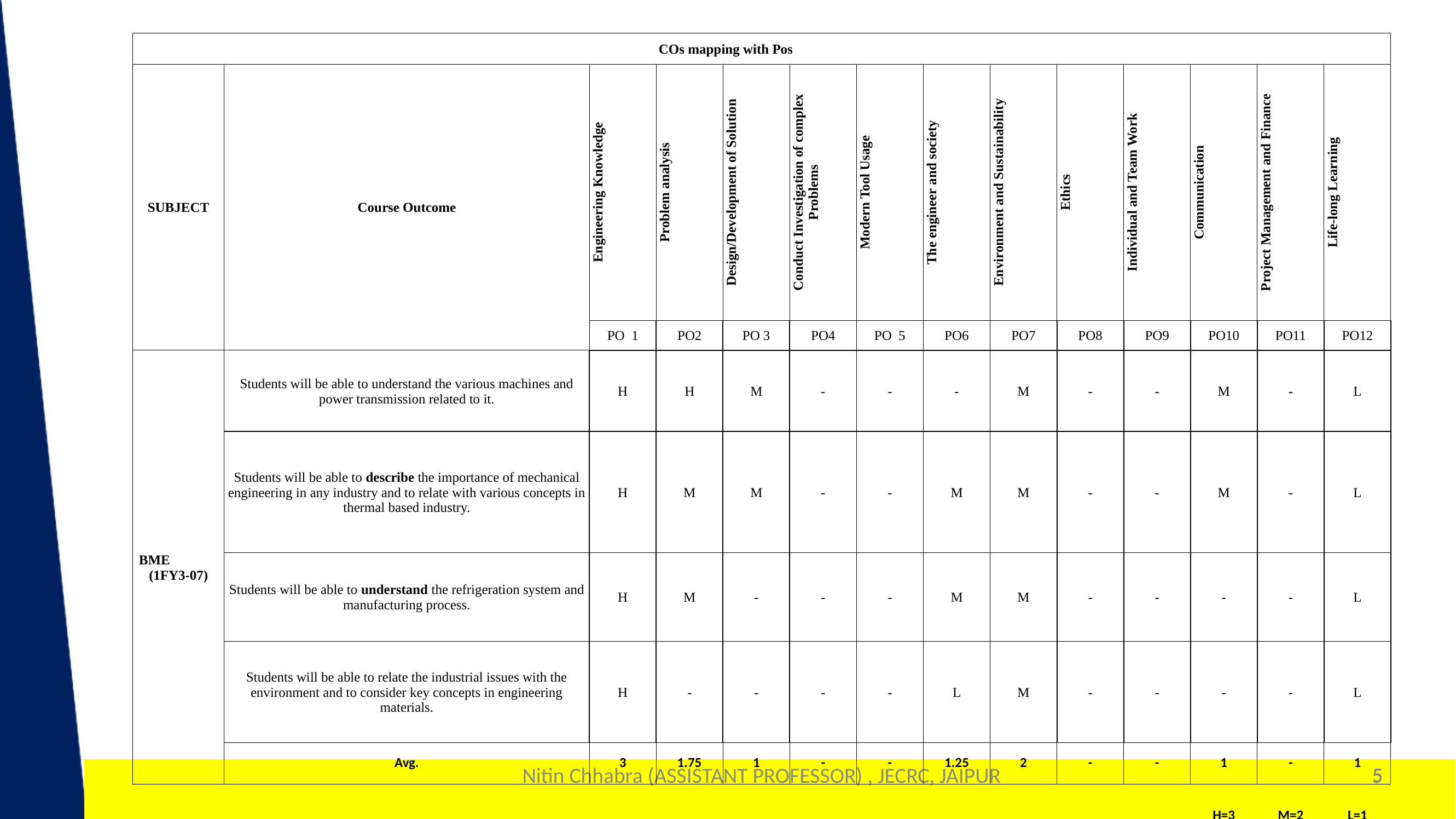

| COs mapping with Pos |  |  |  |  |  |  |  |  |  |  |  |  |  |
| --- | --- | --- | --- | --- | --- | --- | --- | --- | --- | --- | --- | --- | --- |
| SUBJECT | Course Outcome | Engineering Knowledge | Problem analysis | Design/Development of Solution | Conduct Investigation of complex Problems | Modern Tool Usage | The engineer and society | Environment and Sustainability | Ethics | Individual and Team Work | Communication | Project Management and Finance | Life-long Learning |
|  |  | PO 1 | PO2 | PO 3 | PO4 | PO 5 | PO6 | PO7 | PO8 | PO9 | PO10 | PO11 | PO12 |
| BME (1FY3-07) | Students will be able to understand the various machines and power transmission related to it. | H | H | M | - | - | - | M | - | - | M | - | L |
|  | Students will be able to describe the importance of mechanical engineering in any industry and to relate with various concepts in thermal based industry. | H | M | M | - | - | M | M | - | - | M | - | L |
|  | Students will be able to understand the refrigeration system and manufacturing process. | H | M | - | - | - | M | M | - | - | - | - | L |
|  | Students will be able to relate the industrial issues with the environment and to consider key concepts in engineering materials. | H | - | - | - | - | L | M | - | - | - | - | L |
|  | Avg. | 3 | 1.75 | 1 | - | - | 1.25 | 2 | - | - | 1 | - | 1 |
|  |  |  |  |  |  |  |  |  |  |  |  |  |  |
|  |  |  |  |  |  |  |  |  |  |  | H=3 | M=2 | L=1 |
Nitin Chhabra (ASSISTANT PROFESSOR) , JECRC, JAIPUR
5
5
1